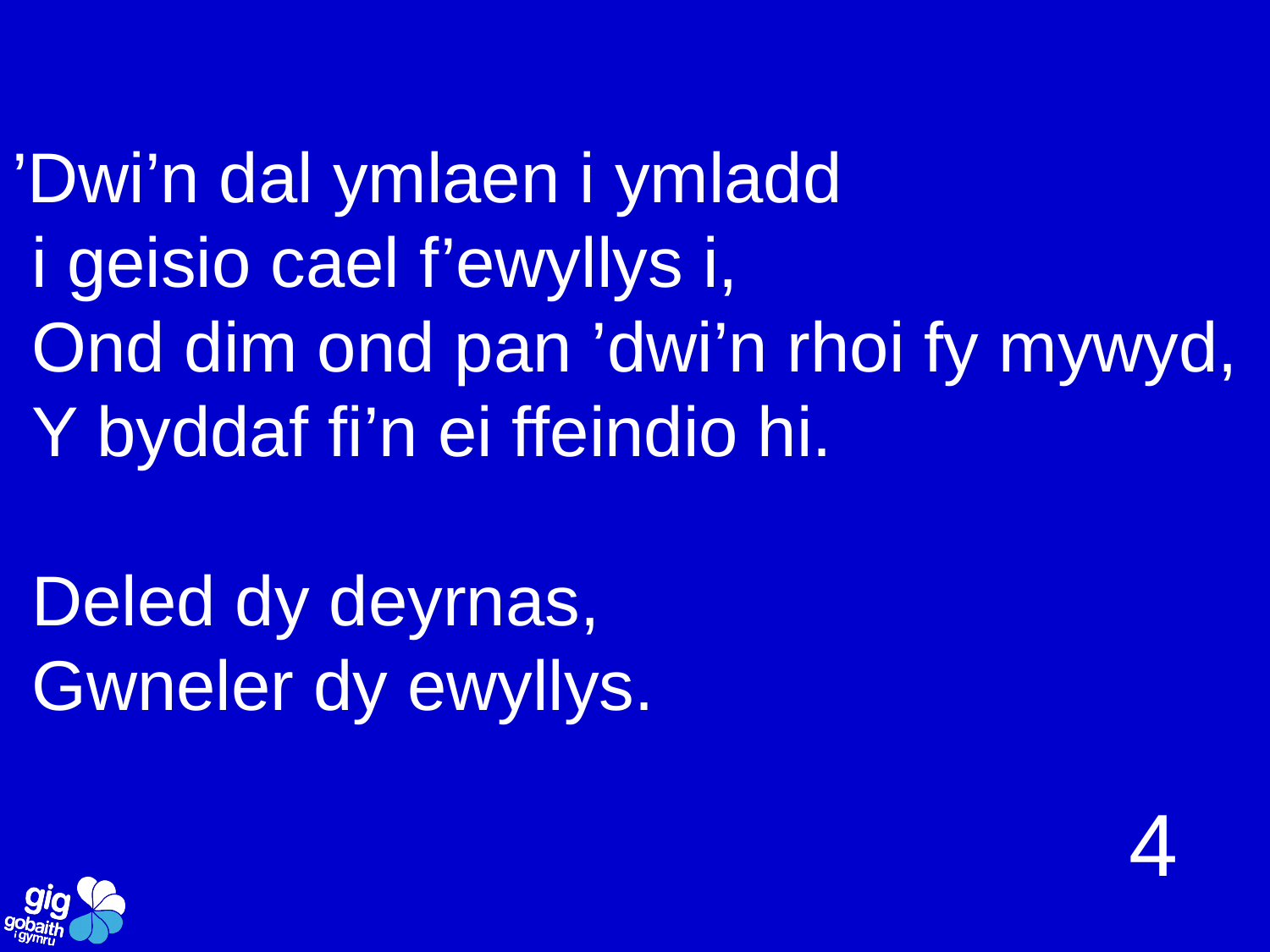

’Dwi’n dal ymlaen i ymladd
 i geisio cael f’ewyllys i,
 Ond dim ond pan ’dwi’n rhoi fy mywyd,
 Y byddaf fi’n ei ffeindio hi.

 Deled dy deyrnas,
 Gwneler dy ewyllys.

4